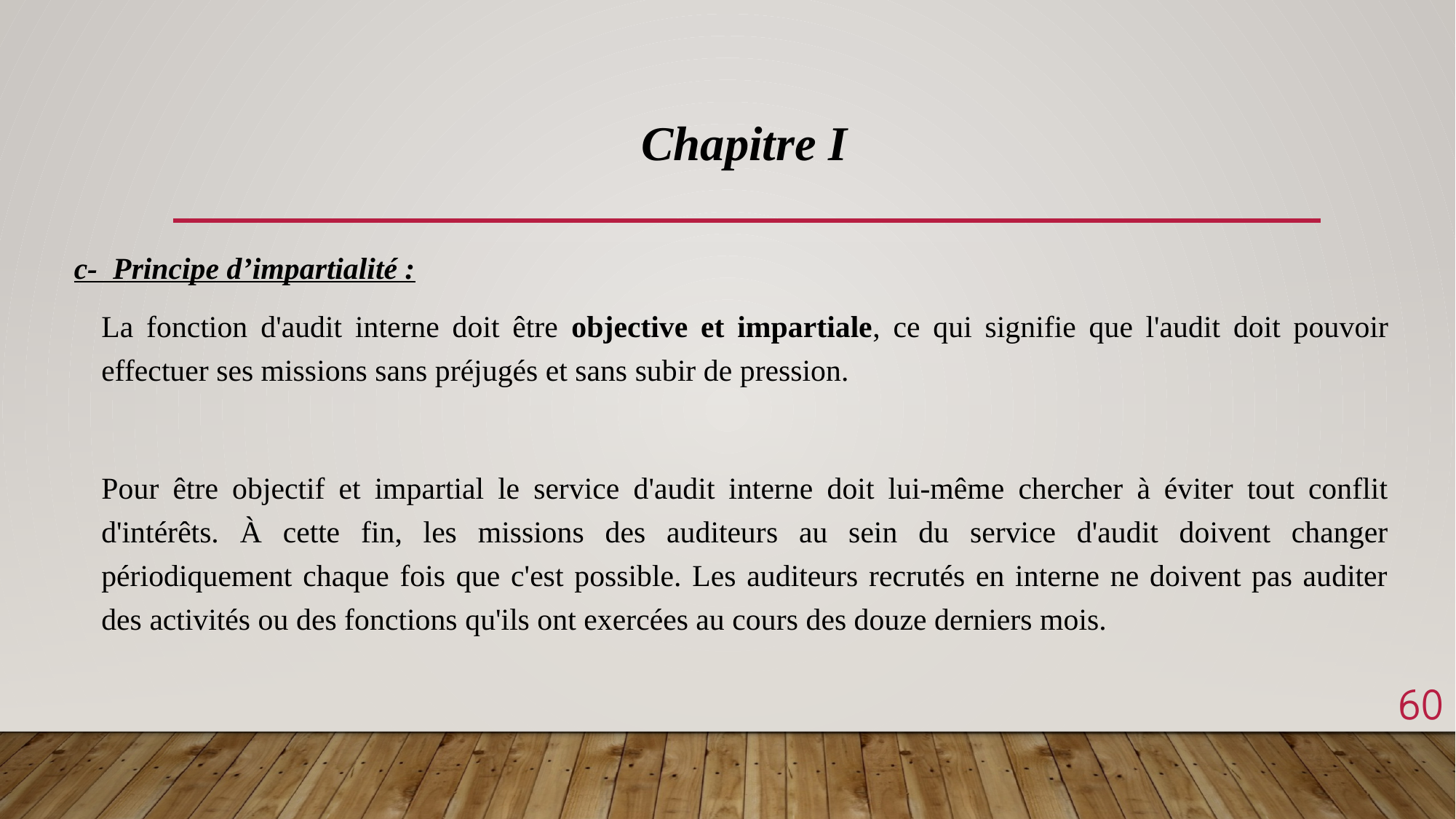

Chapitre I
c-  Principe d’impartialité :
	La fonction d'audit interne doit être objective et impartiale, ce qui signifie que l'audit doit pouvoir effectuer ses missions sans préjugés et sans subir de pression.

	Pour être objectif et impartial le service d'audit interne doit lui-même chercher à éviter tout conflit d'intérêts. À cette fin, les missions des auditeurs au sein du service d'audit doivent changer périodiquement chaque fois que c'est possible. Les auditeurs recrutés en interne ne doivent pas auditer des activités ou des fonctions qu'ils ont exercées au cours des douze derniers mois.

60